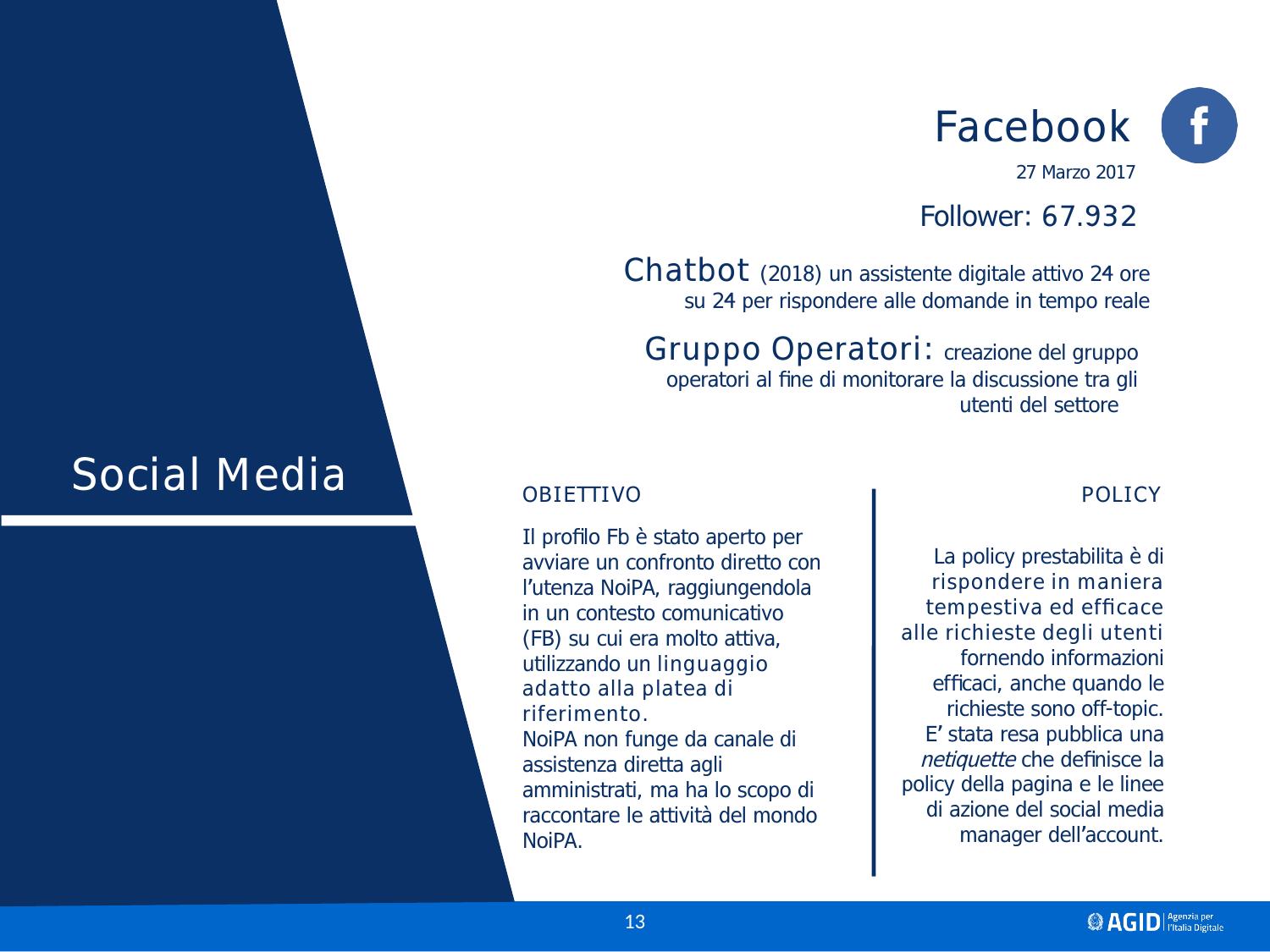

Facebook
27 Marzo 2017
Follower: 67.932
Chatbot (2018) un assistente digitale attivo 24 ore su 24 per rispondere alle domande in tempo reale
Gruppo Operatori: creazione del gruppo operatori al fine di monitorare la discussione tra gli utenti del settore
Social Media
OBIETTIVO
POLICY

Il profilo Fb è stato aperto per avviare un confronto diretto con l’utenza NoiPA, raggiungendola in un contesto comunicativo (FB) su cui era molto attiva, utilizzando un linguaggio adatto alla platea di riferimento.
NoiPA non funge da canale di assistenza diretta agli amministrati, ma ha lo scopo di raccontare le attività del mondo NoiPA.

La policy prestabilita è di rispondere in maniera tempestiva ed efficace alle richieste degli utenti fornendo informazioni efficaci, anche quando le richieste sono off-topic.
E’ stata resa pubblica una netiquette che definisce la policy della pagina e le linee di azione del social media manager dell’account.